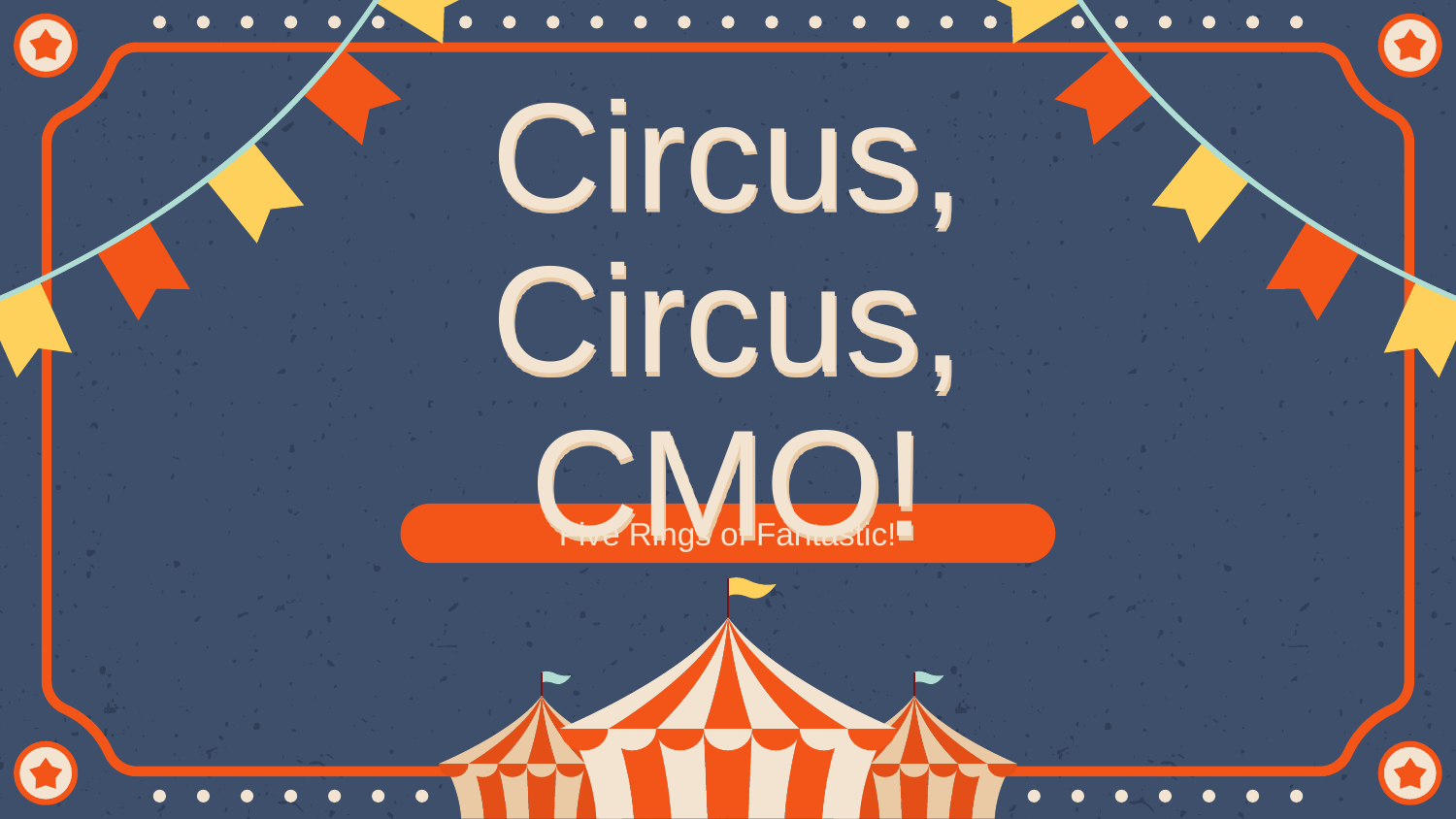

# Circus, Circus, CMO!

Five Rings of Fantastic!